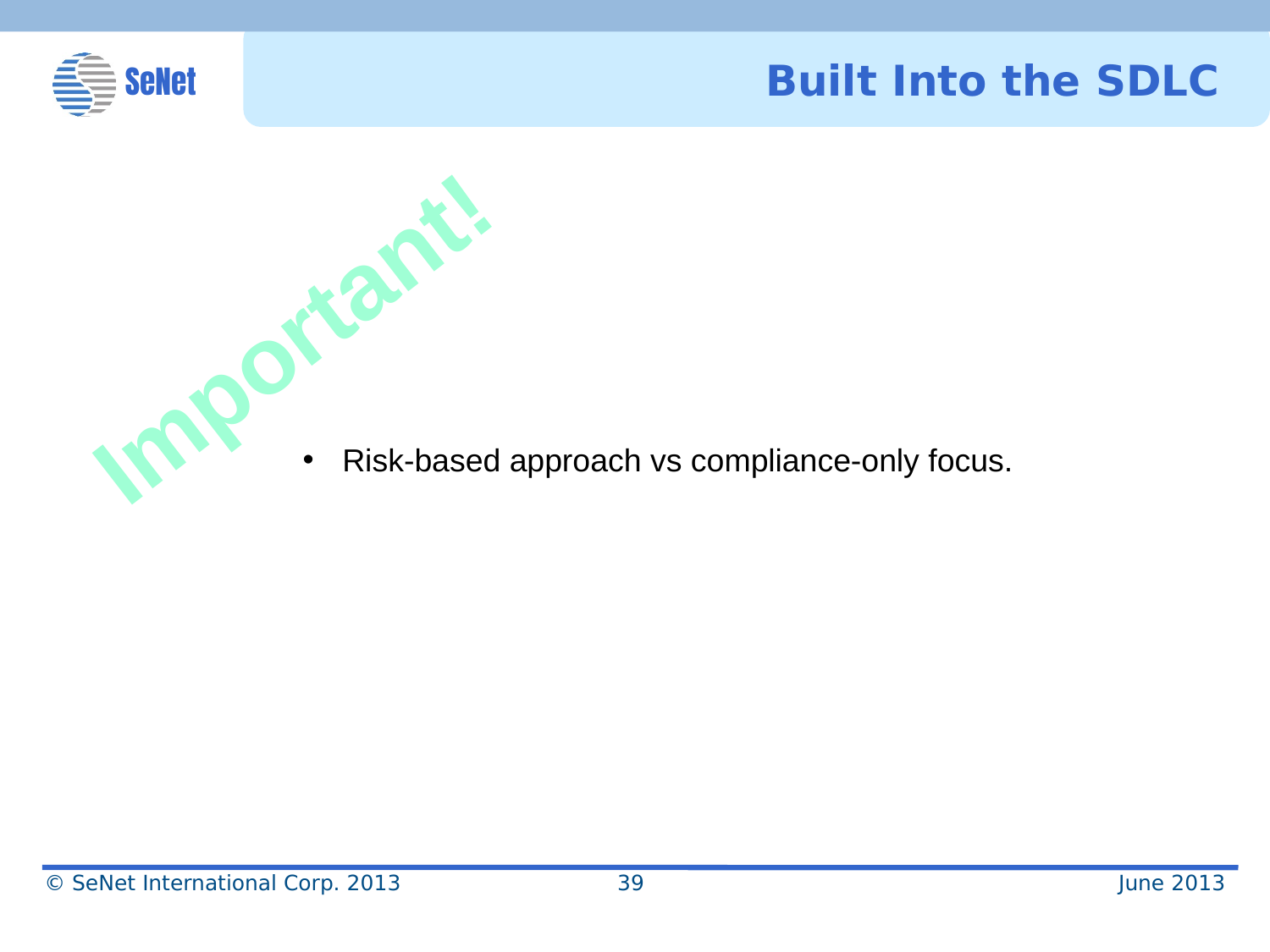

# Built Into the SDLC
Important!
Risk-based approach vs compliance-only focus.